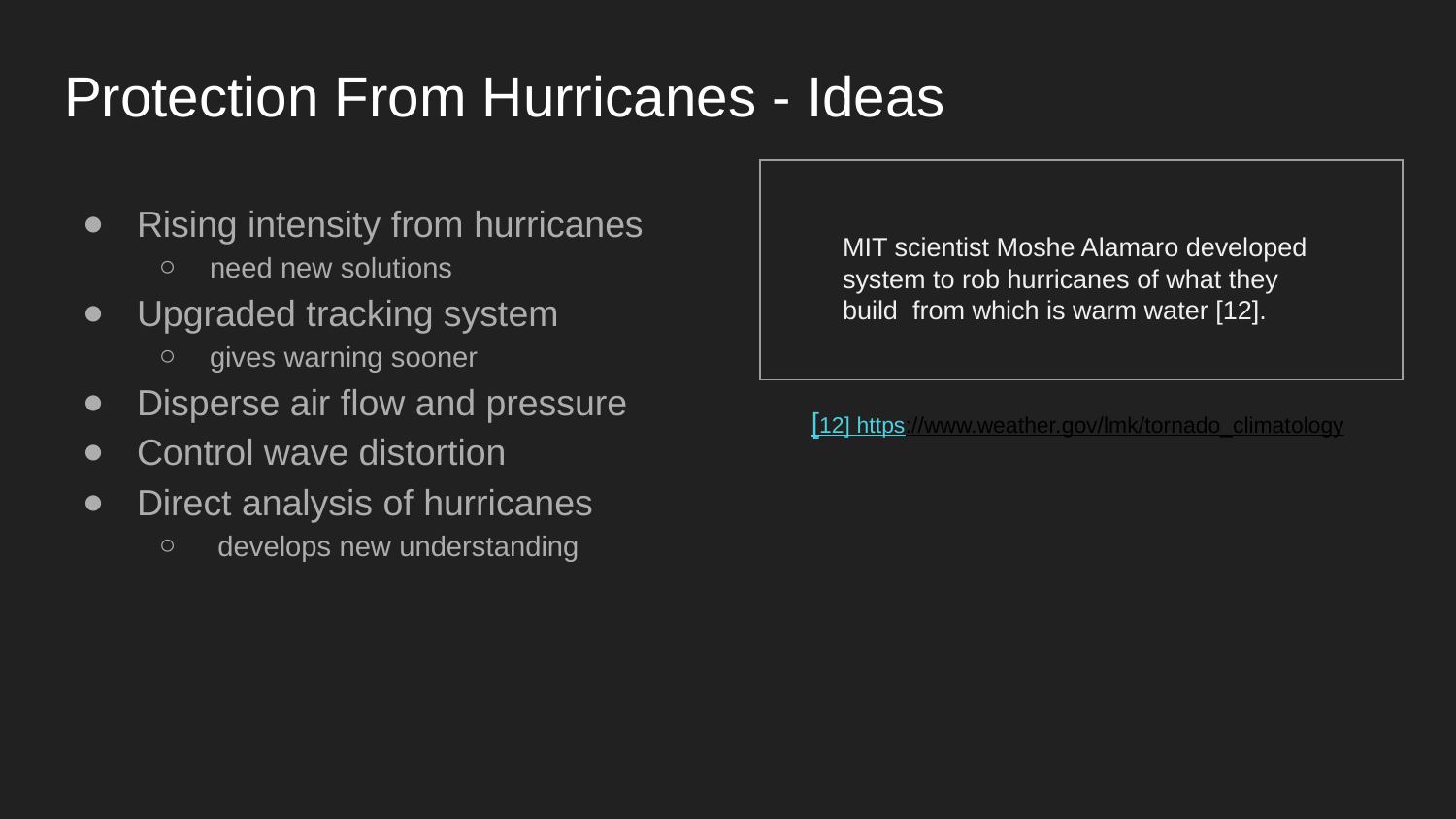

# Protection From Hurricanes - Ideas
|  |
| --- |
Rising intensity from hurricanes
need new solutions
Upgraded tracking system
gives warning sooner
Disperse air flow and pressure
Control wave distortion
Direct analysis of hurricanes
 develops new understanding

MIT scientist Moshe Alamaro developed system to rob hurricanes of what they build  from which is warm water [12].
[12] https://www.weather.gov/lmk/tornado_climatology